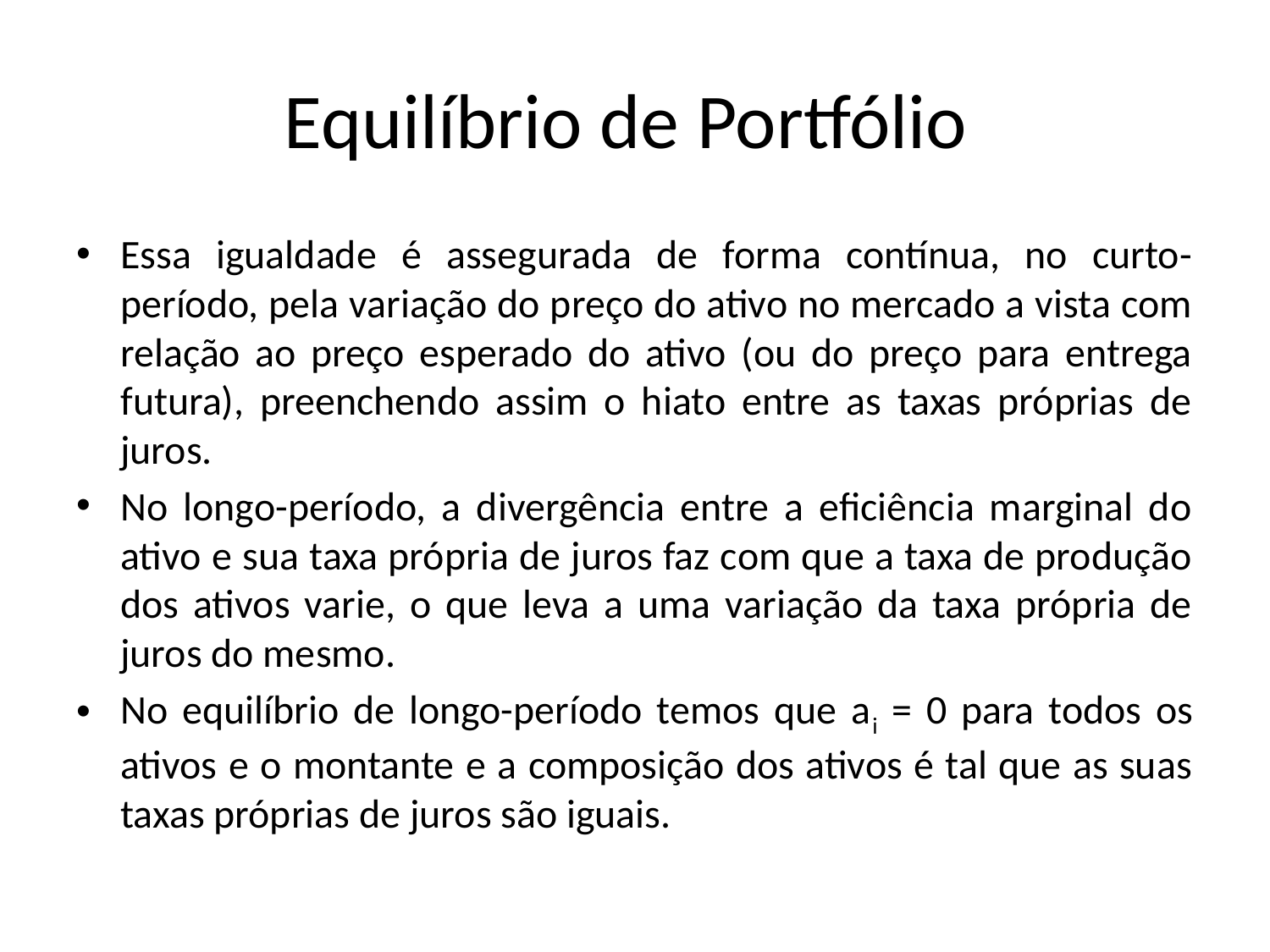

# Equilíbrio de Portfólio
Essa igualdade é assegurada de forma contínua, no curto-período, pela variação do preço do ativo no mercado a vista com relação ao preço esperado do ativo (ou do preço para entrega futura), preenchendo assim o hiato entre as taxas próprias de juros.
No longo-período, a divergência entre a eficiência marginal do ativo e sua taxa própria de juros faz com que a taxa de produção dos ativos varie, o que leva a uma variação da taxa própria de juros do mesmo.
No equilíbrio de longo-período temos que ai = 0 para todos os ativos e o montante e a composição dos ativos é tal que as suas taxas próprias de juros são iguais.